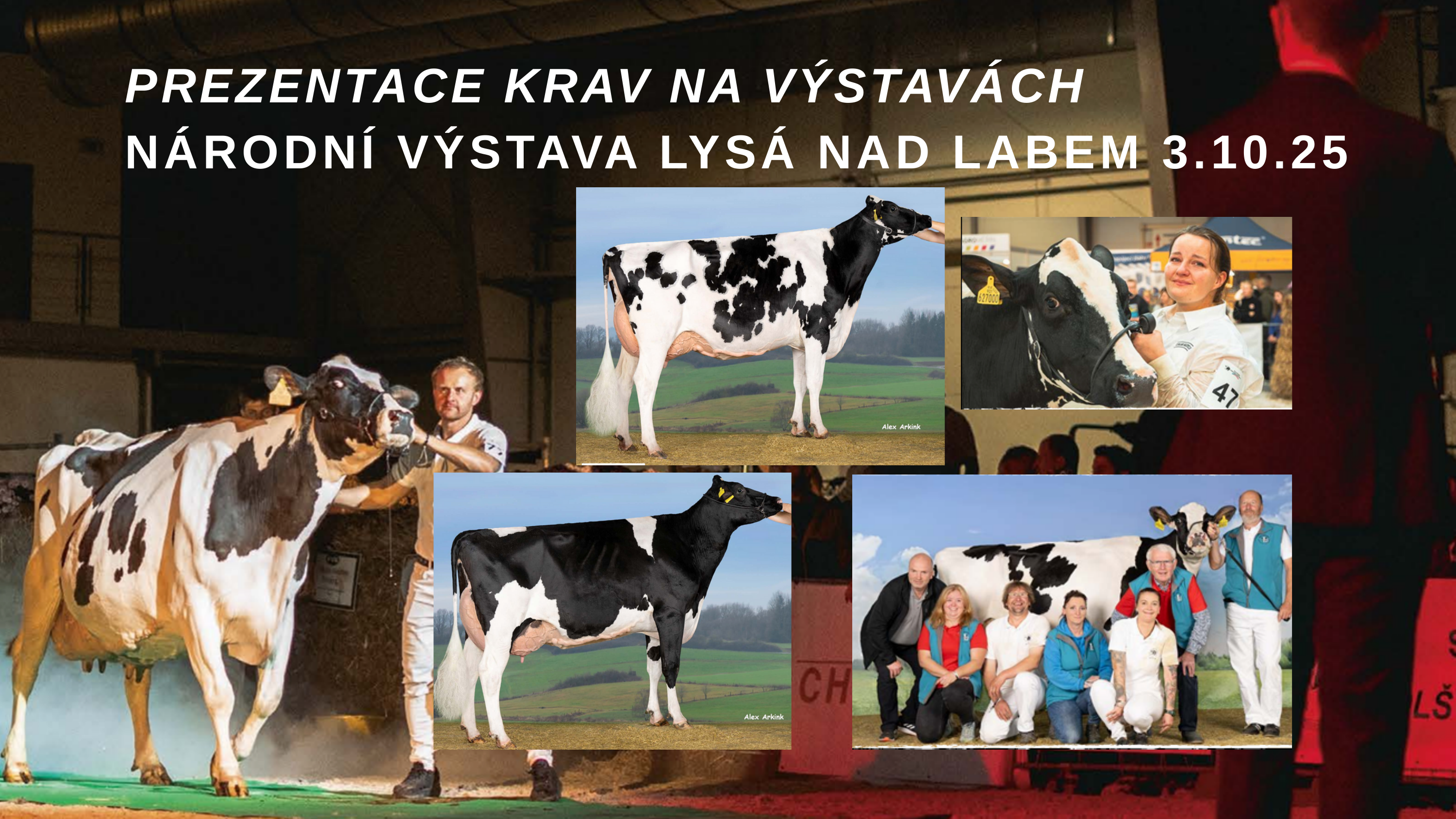

PREZENTACE KRAV NA VÝSTAVÁCH
NÁRODNÍ VÝSTAVA LYSÁ NAD LABEM 3.10.25